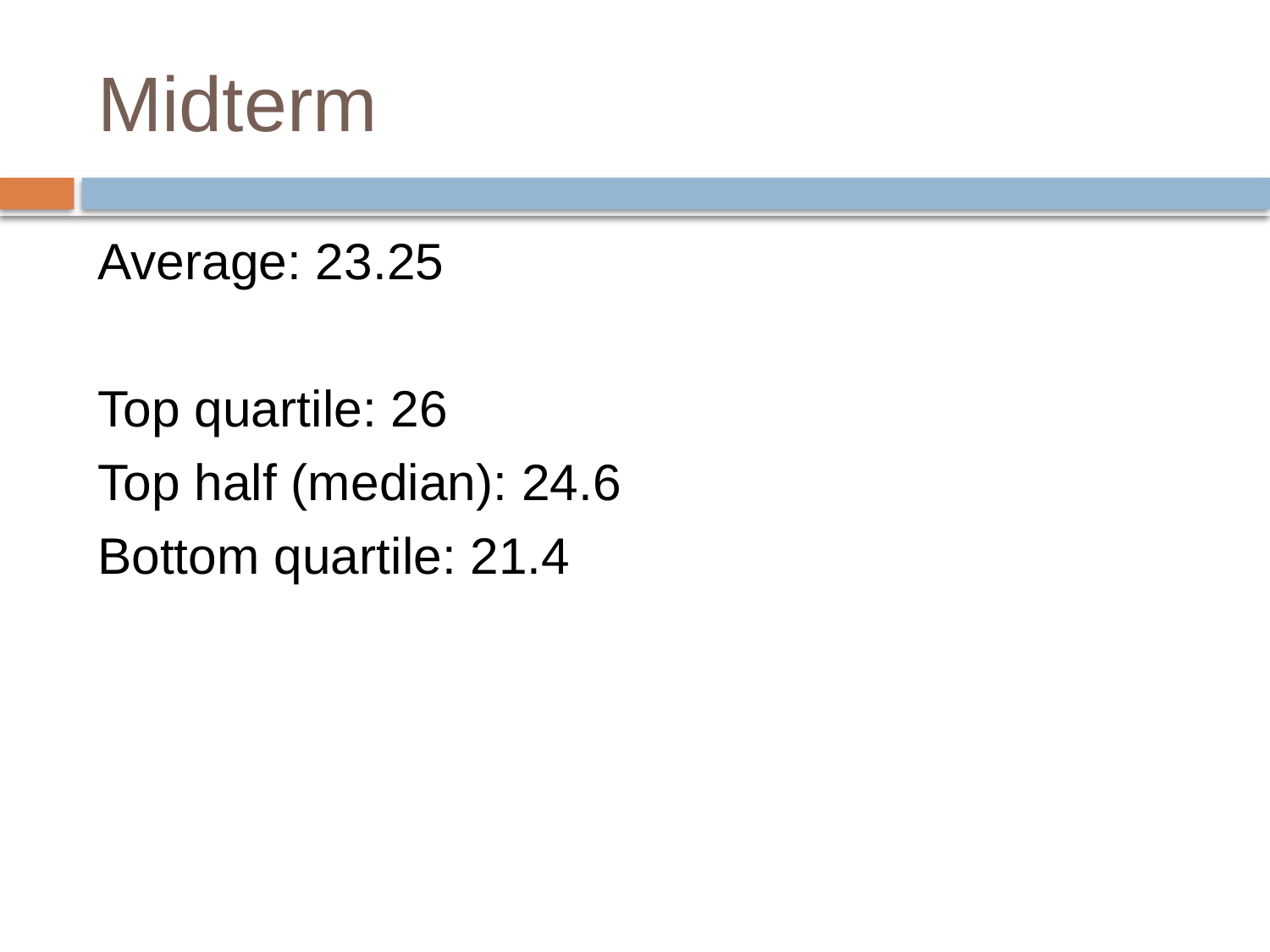

# Midterm
Average: 23.25

Top quartile: 26
Top half (median): 24.6
Bottom quartile: 21.4